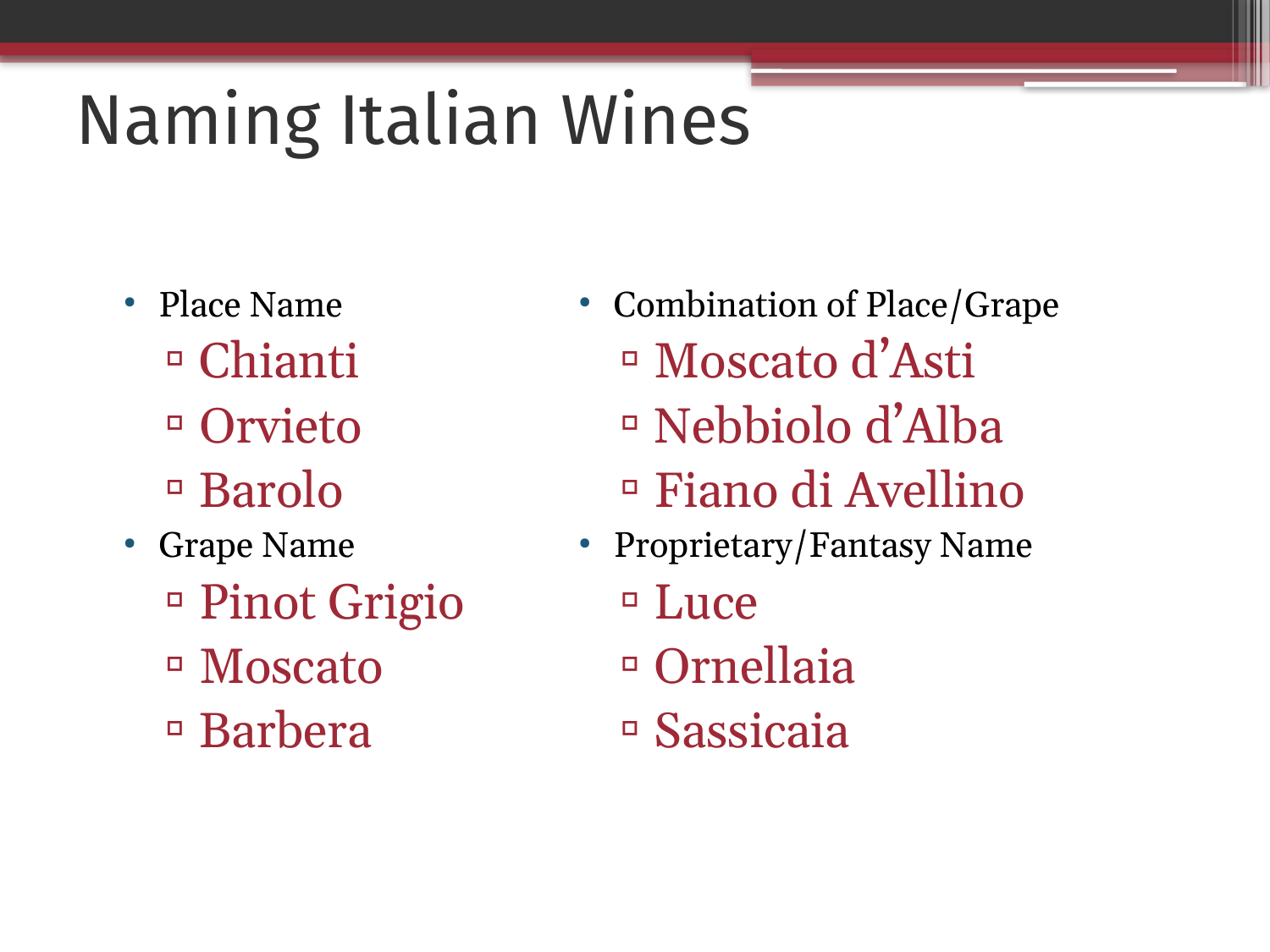

# Naming Italian Wines
Place Name
Chianti
Orvieto
Barolo
Grape Name
Pinot Grigio
Moscato
Barbera
Combination of Place/Grape
Moscato d’Asti
Nebbiolo d’Alba
Fiano di Avellino
Proprietary/Fantasy Name
Luce
Ornellaia
Sassicaia